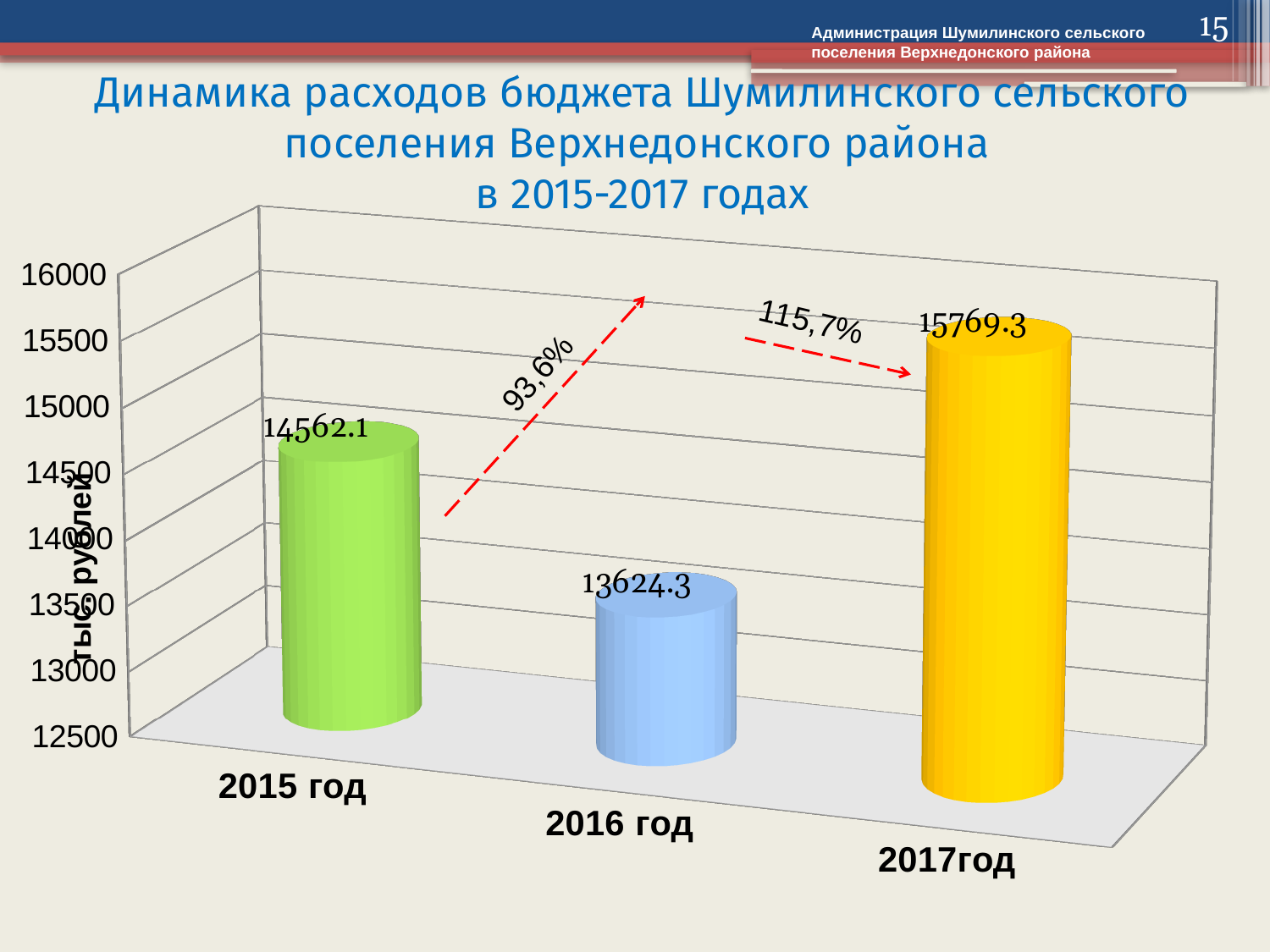

15
Администрация Шумилинского сельского поселения Верхнедонского района
# Динамика расходов бюджета Шумилинского сельского поселения Верхнедонского района в 2015-2017 годах

[unsupported chart]

93,6%